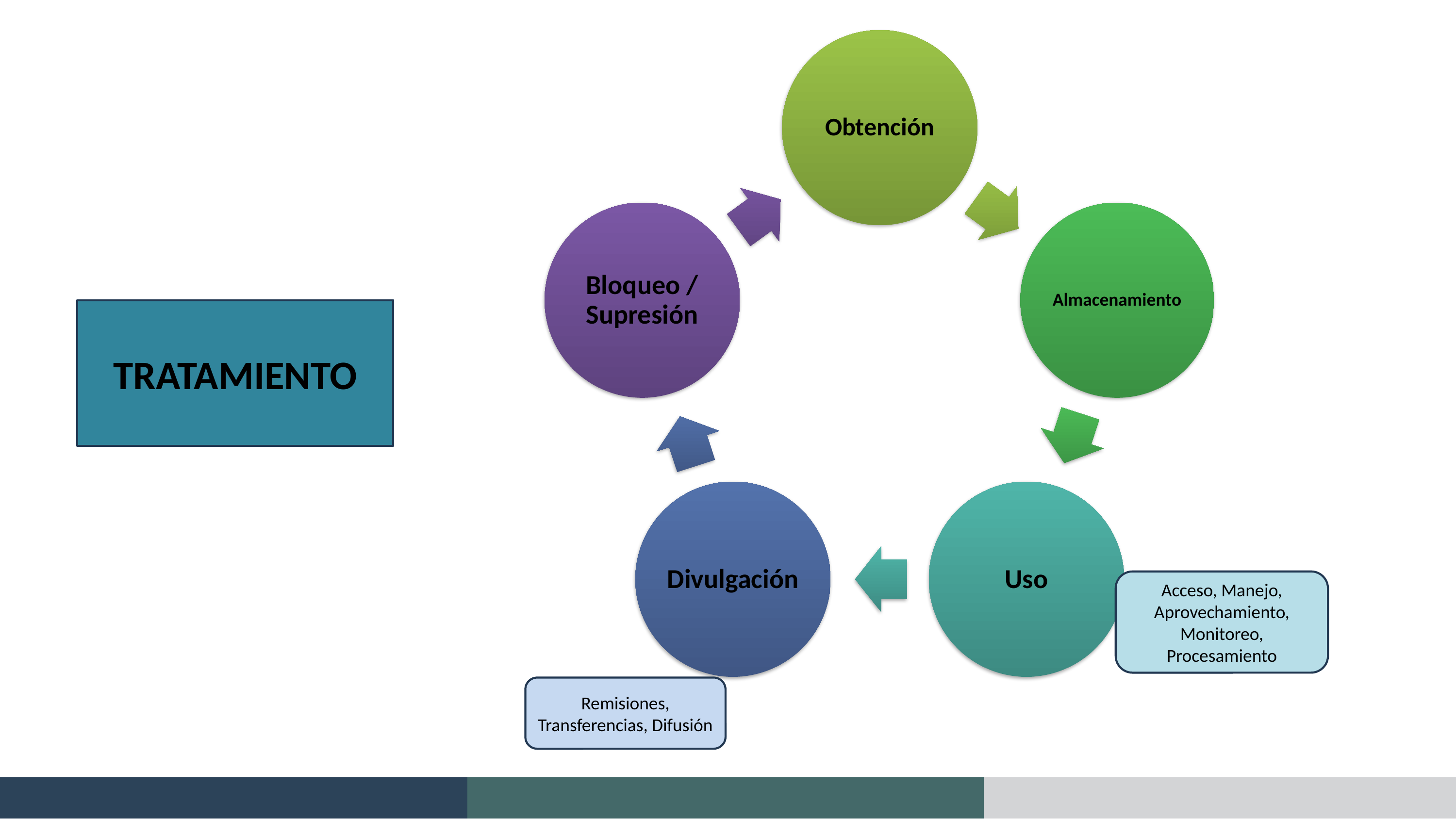

Obtención

Almacenamiento

Uso

Divulgación

Bloqueo / Supresión

TRATAMIENTO
Acceso, Manejo,
Aprovechamiento,
Monitoreo, Procesamiento
Remisiones, Transferencias, Difusión